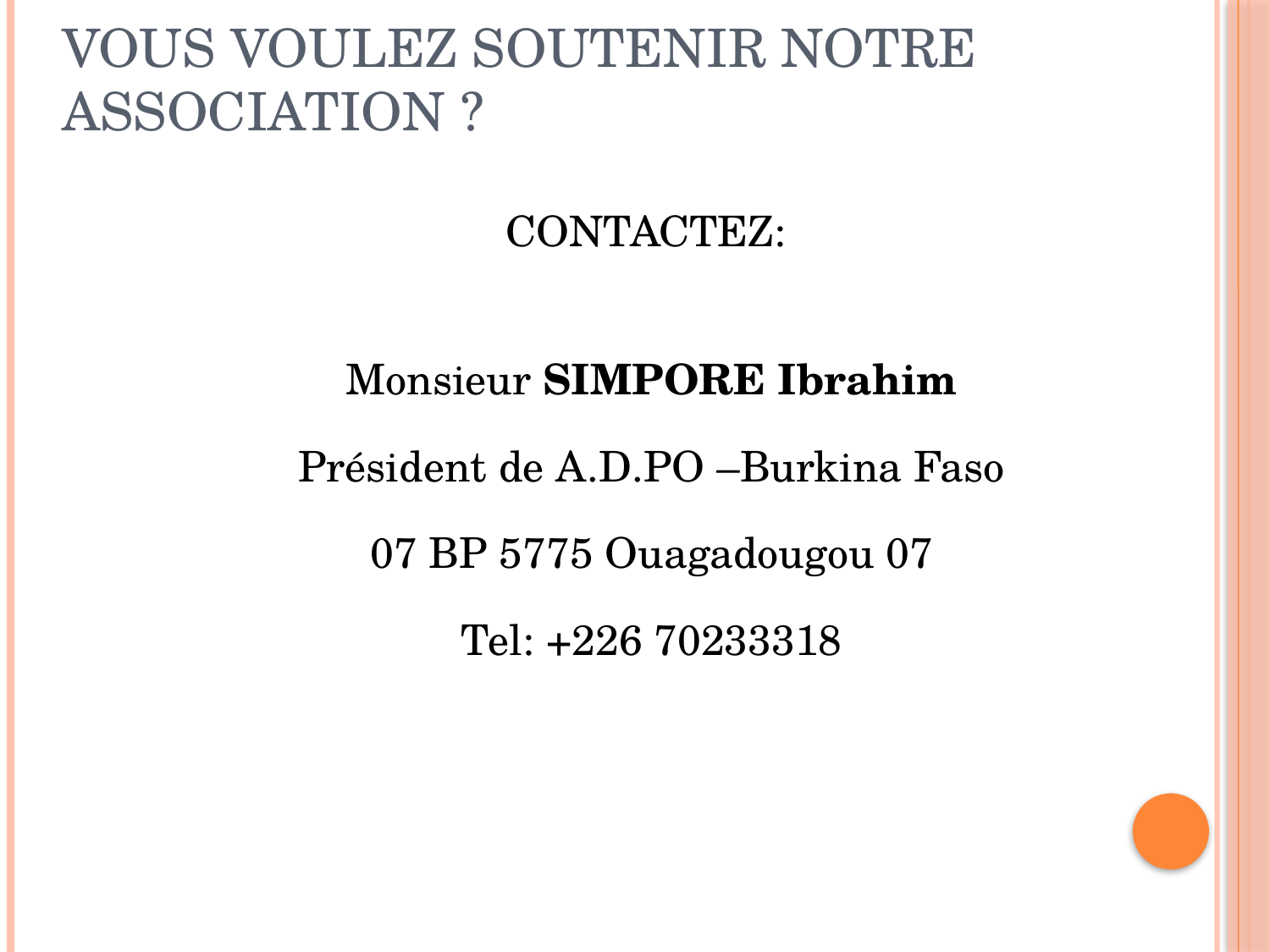

# Vous voulez soutenir notre association ?
CONTACTEZ:

Monsieur SIMPORE Ibrahim
Président de A.D.PO –Burkina Faso
07 BP 5775 Ouagadougou 07
Tel: +226 70233318